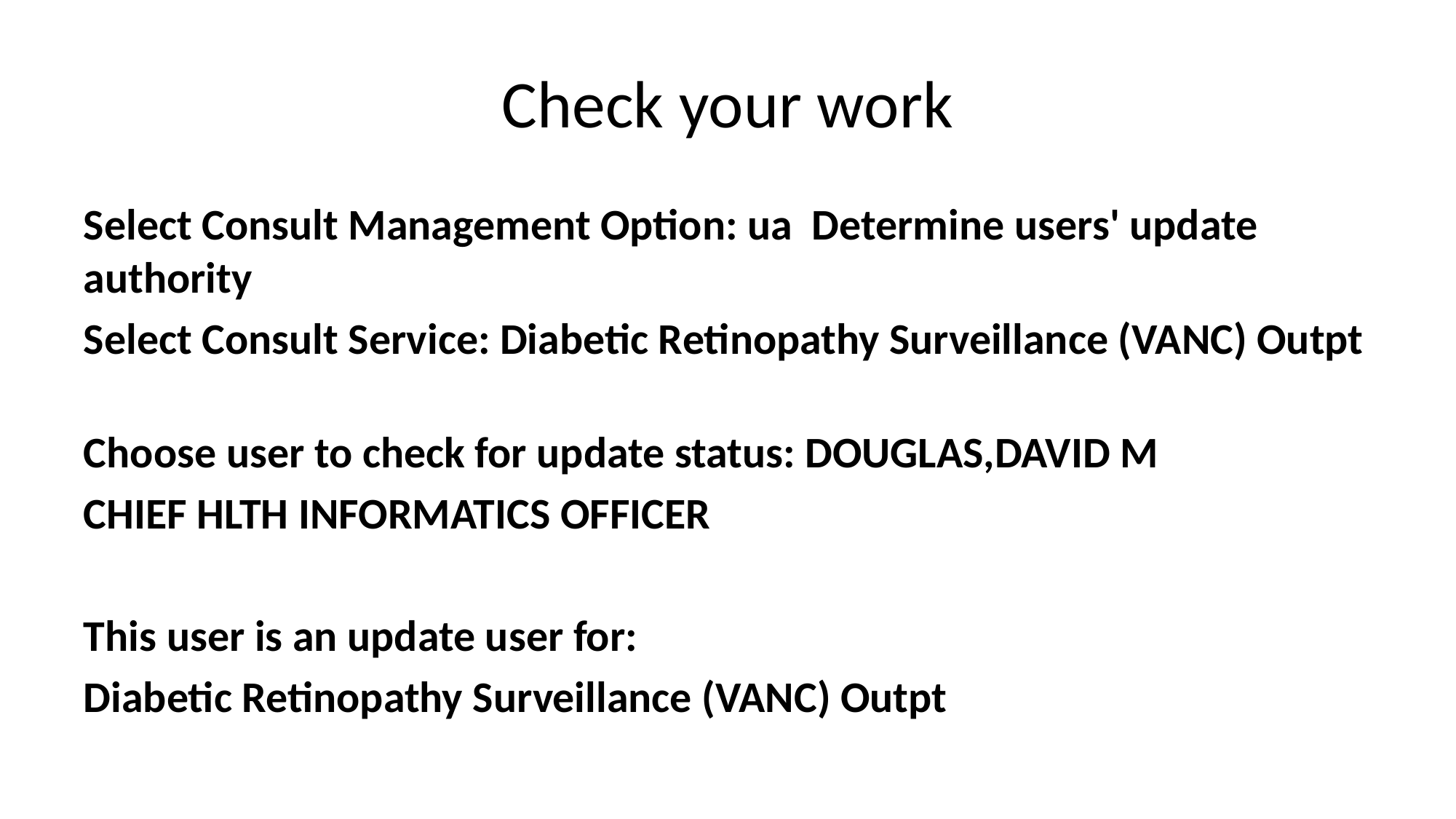

# Check your work
Select Consult Management Option: ua  Determine users' update authority
Select Consult Service: Diabetic Retinopathy Surveillance (VANC) Outpt
Choose user to check for update status: DOUGLAS,DAVID M
CHIEF HLTH INFORMATICS OFFICER

This user is an update user for:
Diabetic Retinopathy Surveillance (VANC) Outpt